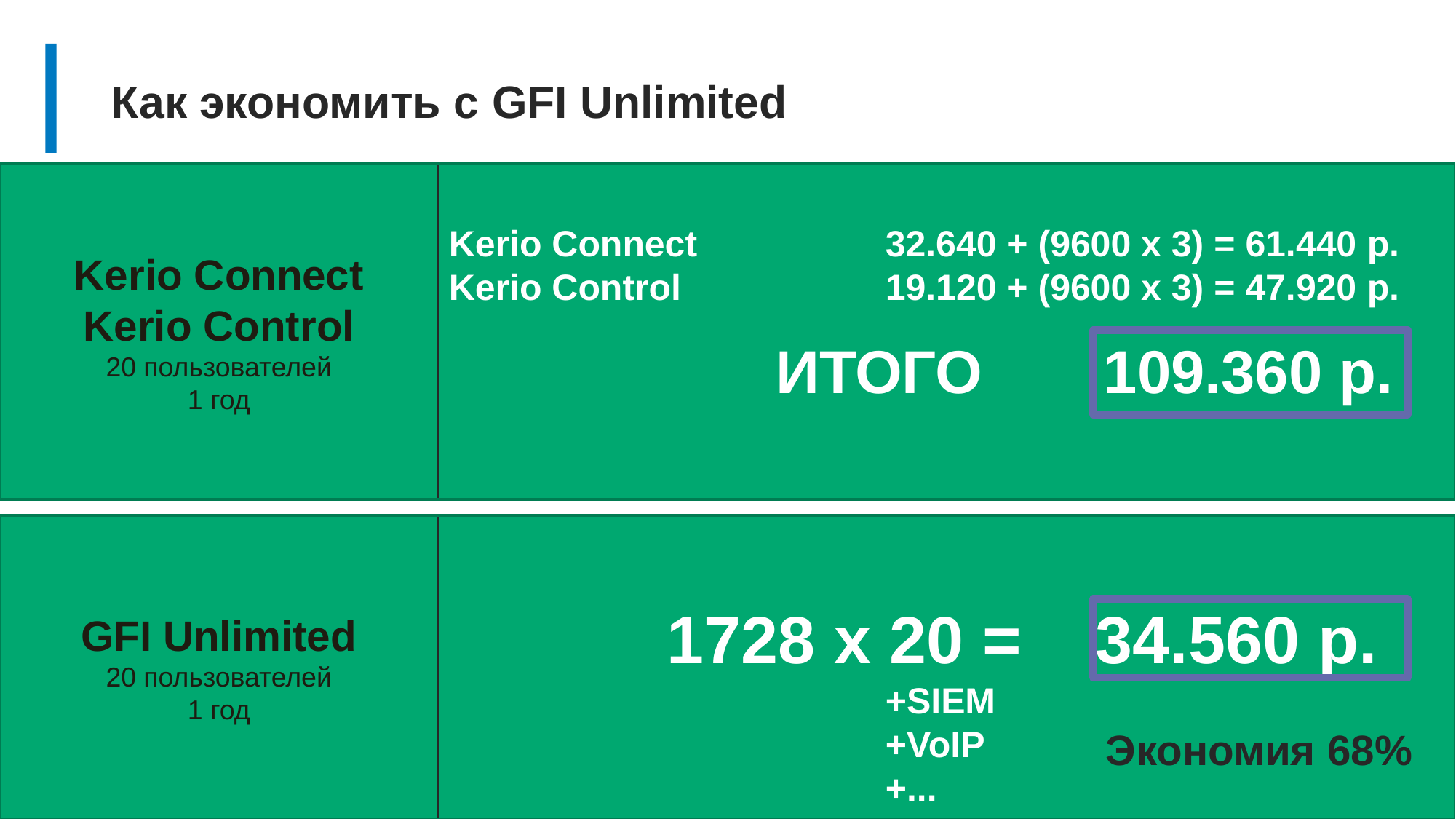

# Как экономить с GFI Unlimited
Kerio Connect
Kerio Control
20 пользователей
1 год

Kerio Connect 		32.640 + (9600 x 3) = 61.440 р.
Kerio Control		19.120 + (9600 x 3) = 47.920 р.

			ИТОГО		109.360 р.

GFI Unlimited
20 пользователей
1 год

		1728 x 20 =    34.560 р.
				+SIEM
				+VoIP
				+...

Экономия 68%